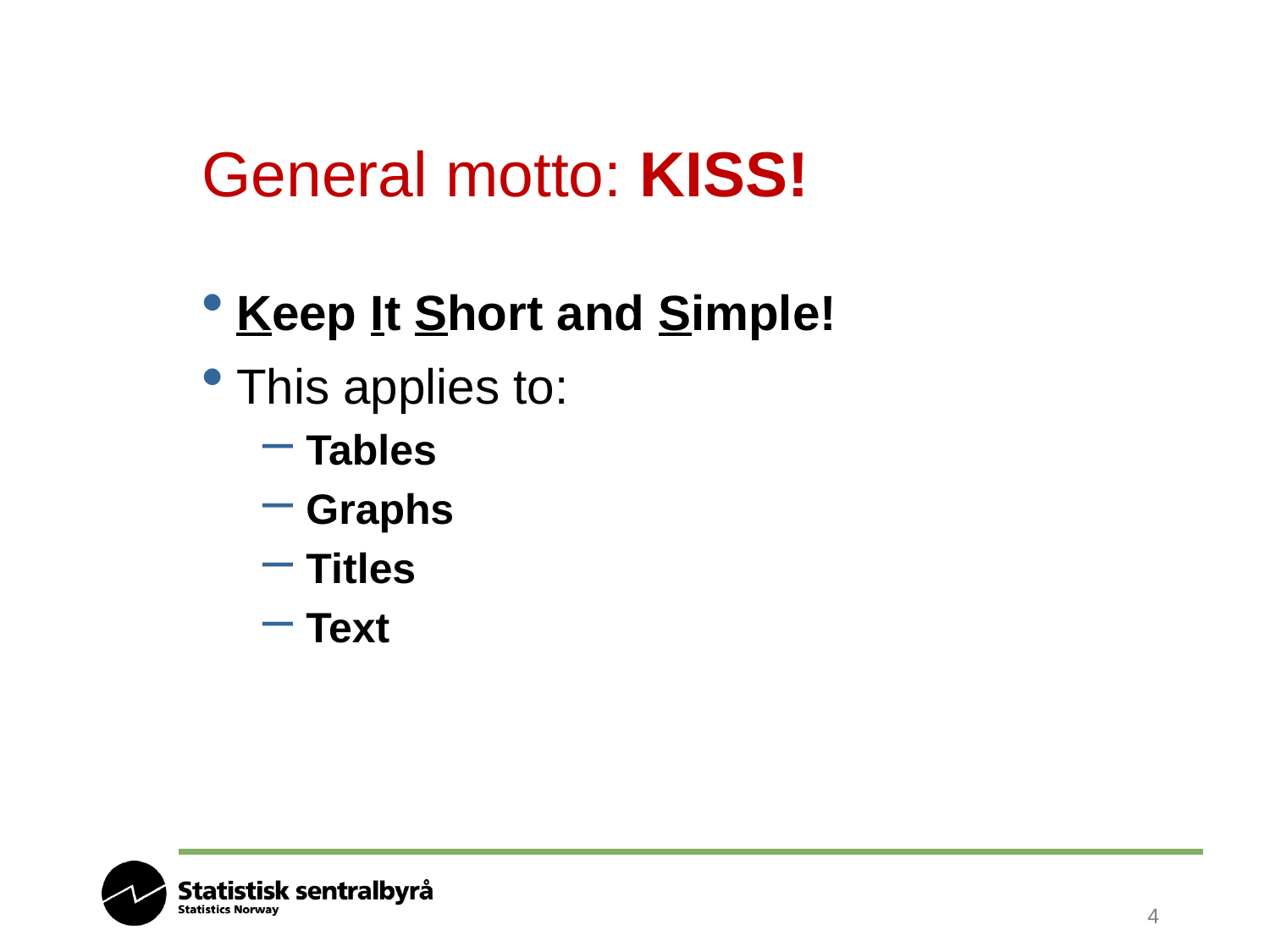

General motto: KISS!
Keep It Short and Simple!
This applies to:
 Tables
 Graphs
 Titles
 Text

4